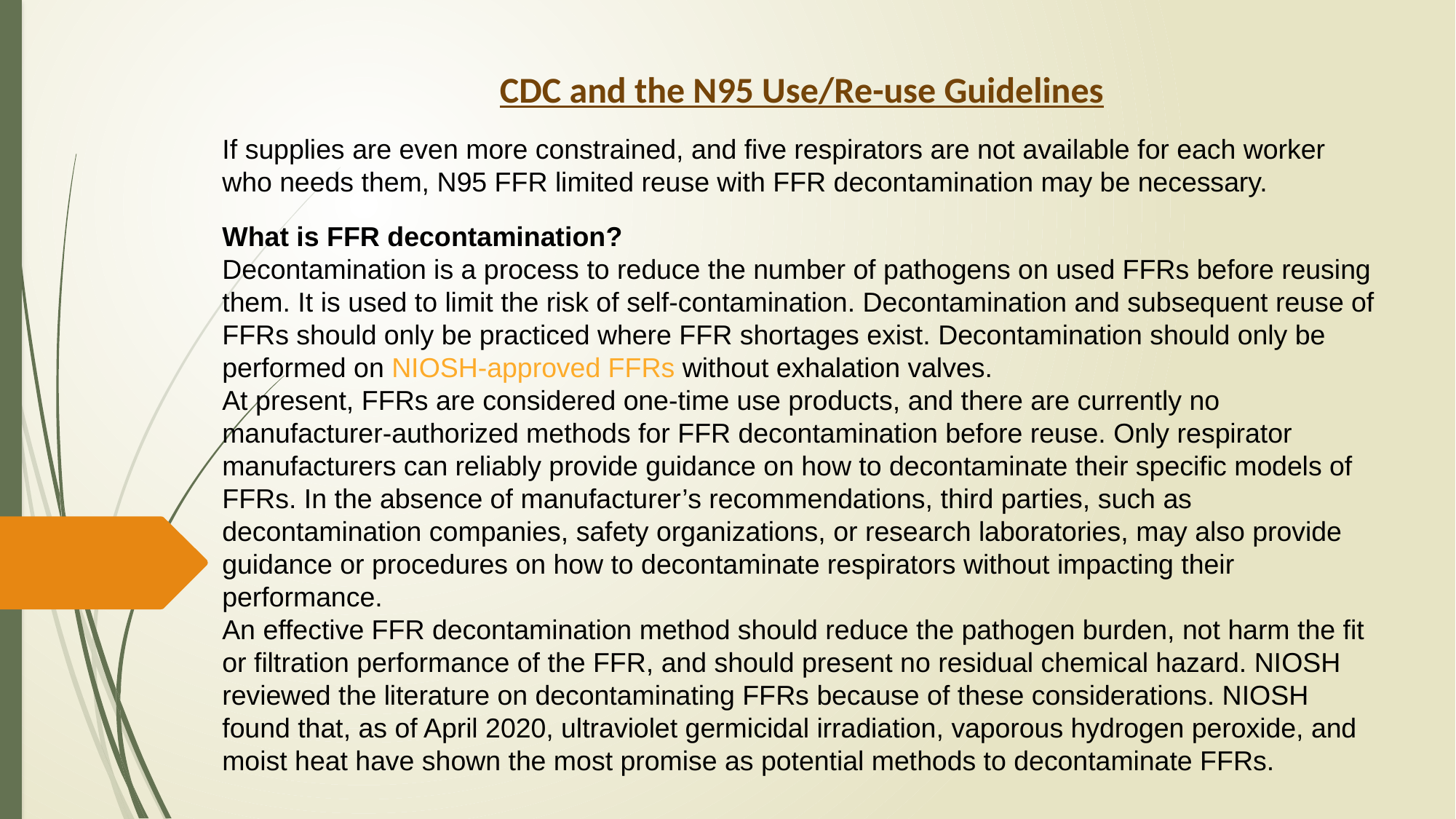

CDC and the N95 Use/Re-use Guidelines
If supplies are even more constrained, and five respirators are not available for each worker who needs them, N95 FFR limited reuse with FFR decontamination may be necessary.

What is FFR decontamination?
Decontamination is a process to reduce the number of pathogens on used FFRs before reusing them. It is used to limit the risk of self-contamination. Decontamination and subsequent reuse of FFRs should only be practiced where FFR shortages exist. Decontamination should only be performed on NIOSH-approved FFRs without exhalation valves.
At present, FFRs are considered one-time use products, and there are currently no manufacturer-authorized methods for FFR decontamination before reuse. Only respirator manufacturers can reliably provide guidance on how to decontaminate their specific models of FFRs. In the absence of manufacturer’s recommendations, third parties, such as decontamination companies, safety organizations, or research laboratories, may also provide guidance or procedures on how to decontaminate respirators without impacting their performance.
An effective FFR decontamination method should reduce the pathogen burden, not harm the fit or filtration performance of the FFR, and should present no residual chemical hazard. NIOSH reviewed the literature on decontaminating FFRs because of these considerations. NIOSH found that, as of April 2020, ultraviolet germicidal irradiation, vaporous hydrogen peroxide, and moist heat have shown the most promise as potential methods to decontaminate FFRs.